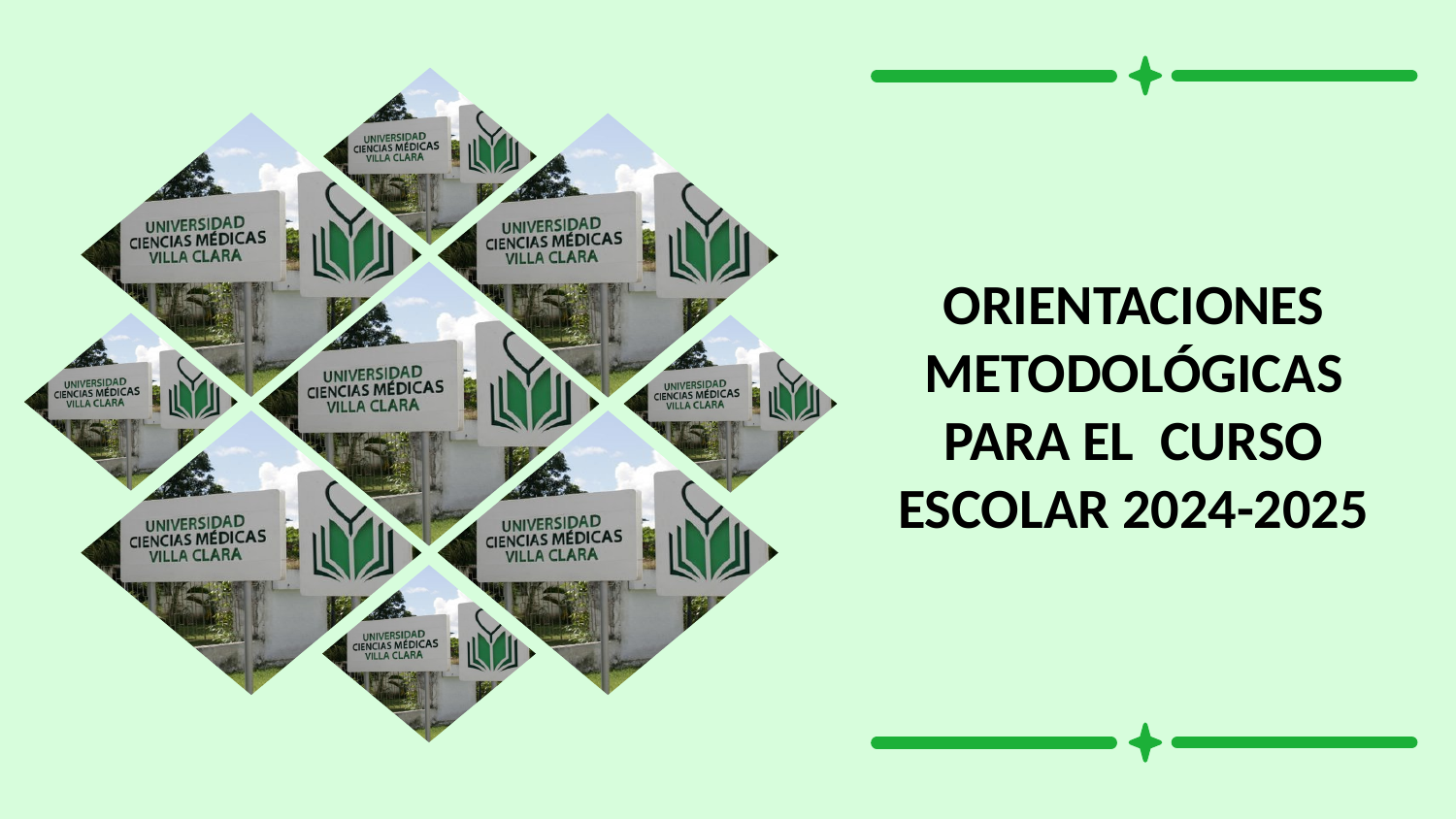

ORIENTACIONES METODOLÓGICAS PARA EL  CURSO ESCOLAR 2024-2025